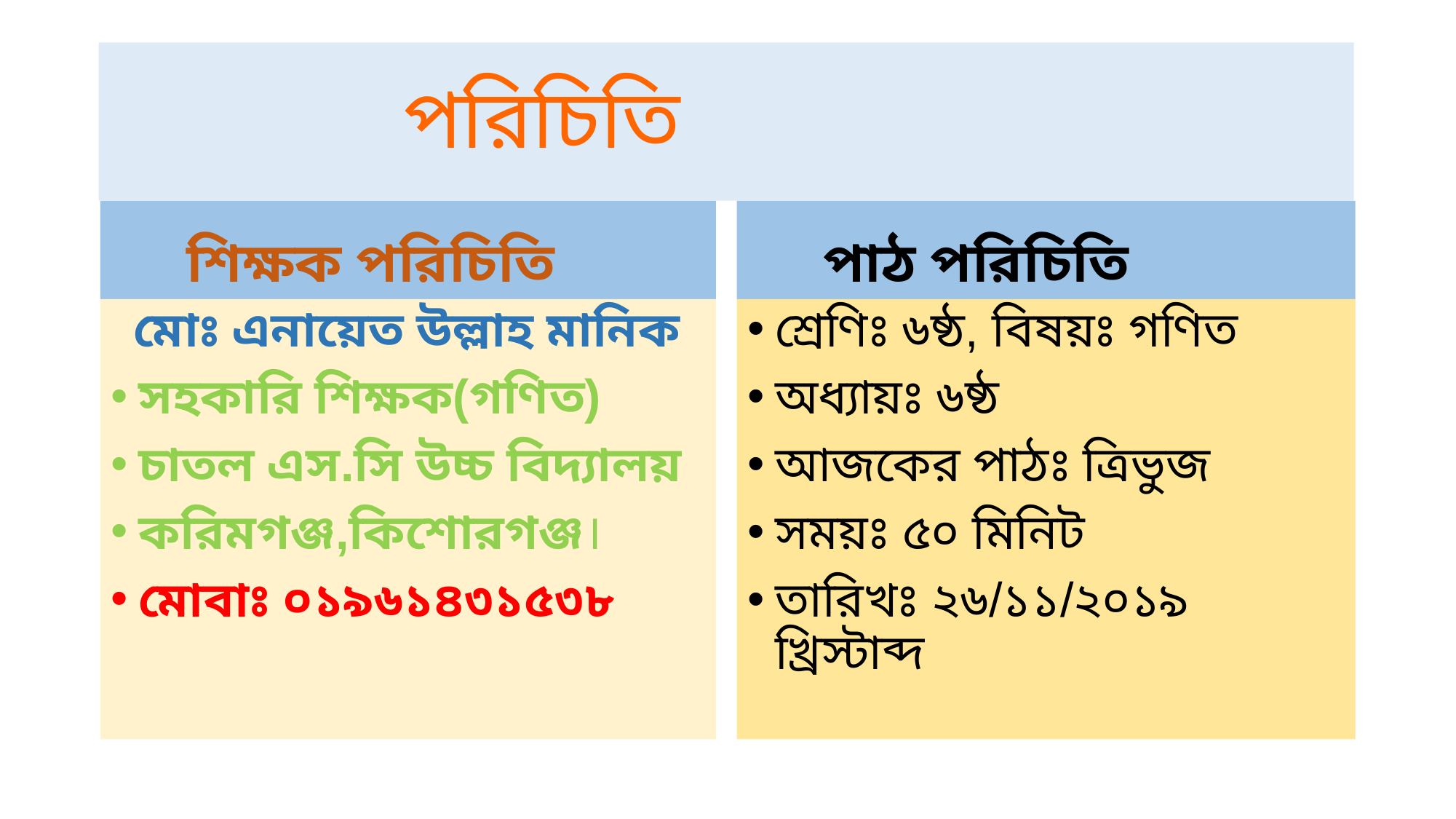

# পরিচিতি
        শিক্ষক পরিচিতি
        পাঠ পরিচিতি
  মোঃ এনায়েত উল্লাহ মানিক
সহকারি শিক্ষক(গণিত)
চাতল এস.সি উচ্চ বিদ্যালয়
করিমগঞ্জ,কিশোরগঞ্জ।
মোবাঃ ০১৯৬১৪৩১৫৩৮

শ্রেণিঃ ৬ষ্ঠ, বিষয়ঃ গণিত
অধ্যায়ঃ ৬ষ্ঠ
আজকের পাঠঃ ত্রিভুজ
সময়ঃ ৫০ মিনিট
তারিখঃ ২৬/১১/২০১৯ খ্রিস্টাব্দ